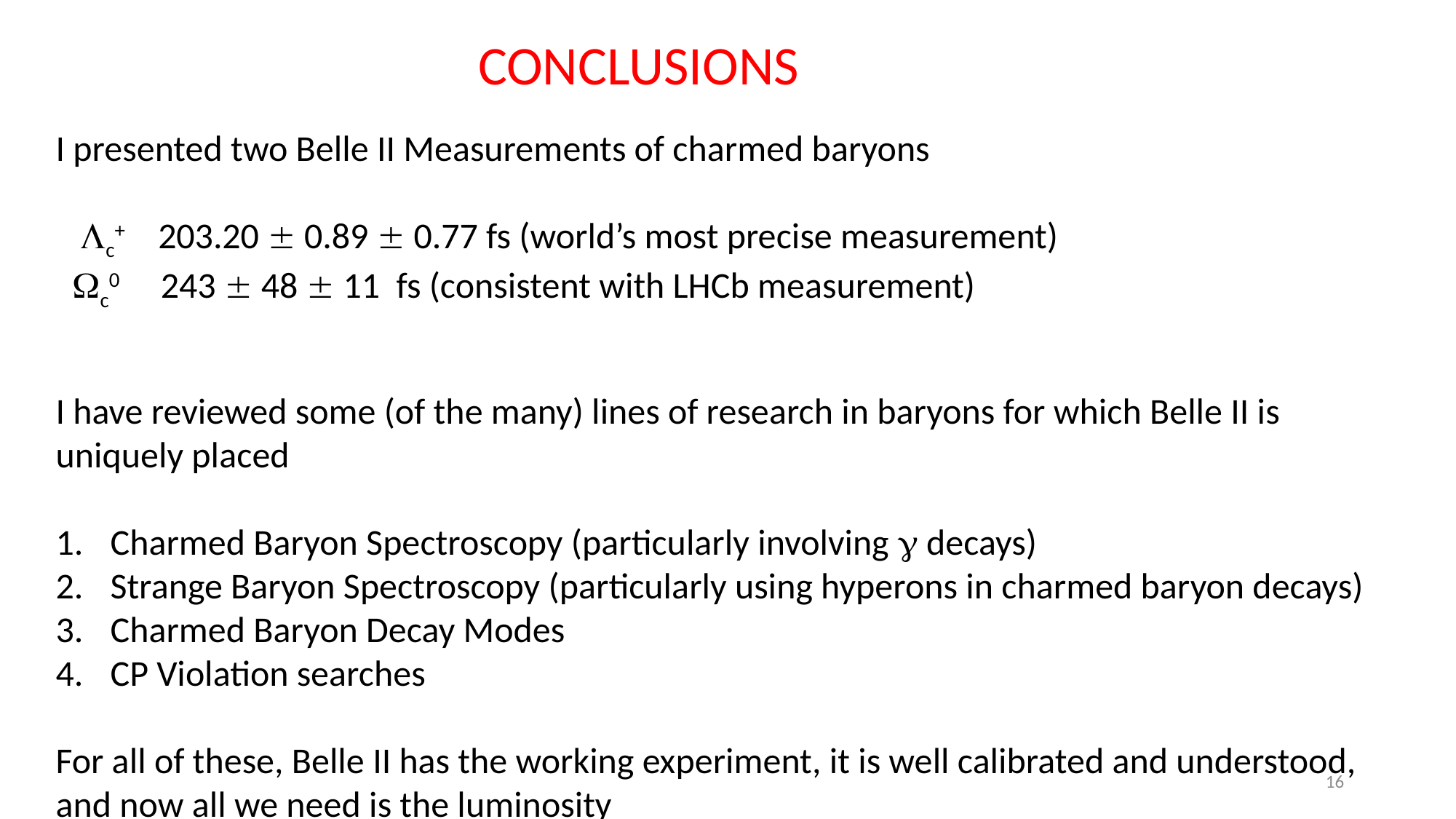

CONCLUSIONS
I presented two Belle II Measurements of charmed baryons

   Λc+    203.20 ± 0.89 ± 0.77 fs (world’s most precise measurement)
  Ωc0     243 ± 48 ± 11  fs (consistent with LHCb measurement)

I have reviewed some (of the many) lines of research in baryons for which Belle II is uniquely placed

Charmed Baryon Spectroscopy (particularly involving γ decays)
Strange Baryon Spectroscopy (particularly using hyperons in charmed baryon decays)
Charmed Baryon Decay Modes
CP Violation searches

For all of these, Belle II has the working experiment, it is well calibrated and understood, and now all we need is the luminosity
16